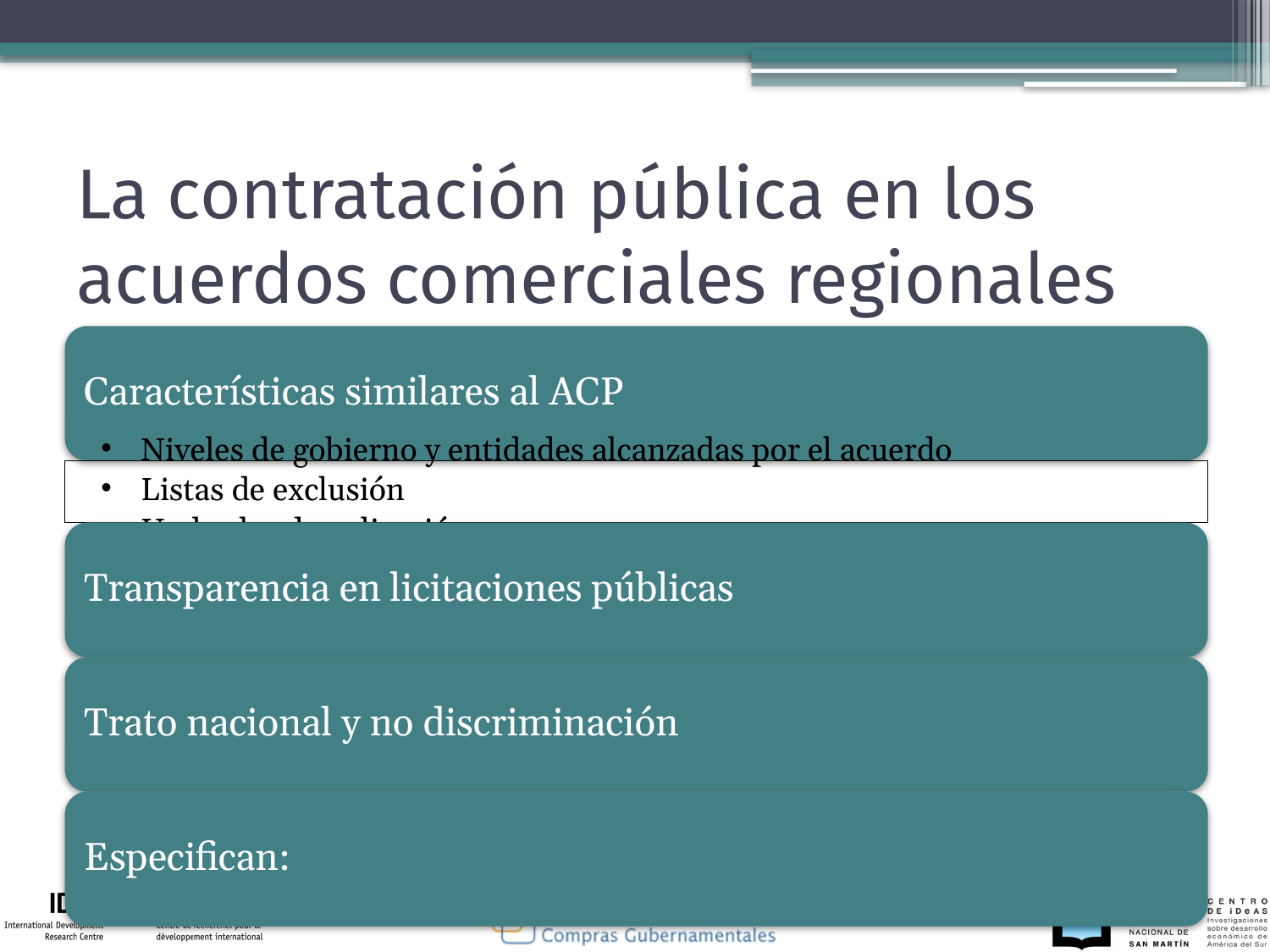

# La contratación pública en los acuerdos comerciales regionales
Características similares al ACP
Transparencia en licitaciones públicas
Trato nacional y no discriminación
Especifican:
Niveles de gobierno y entidades alcanzadas por el acuerdo
Listas de exclusión
Umbrales de aplicación